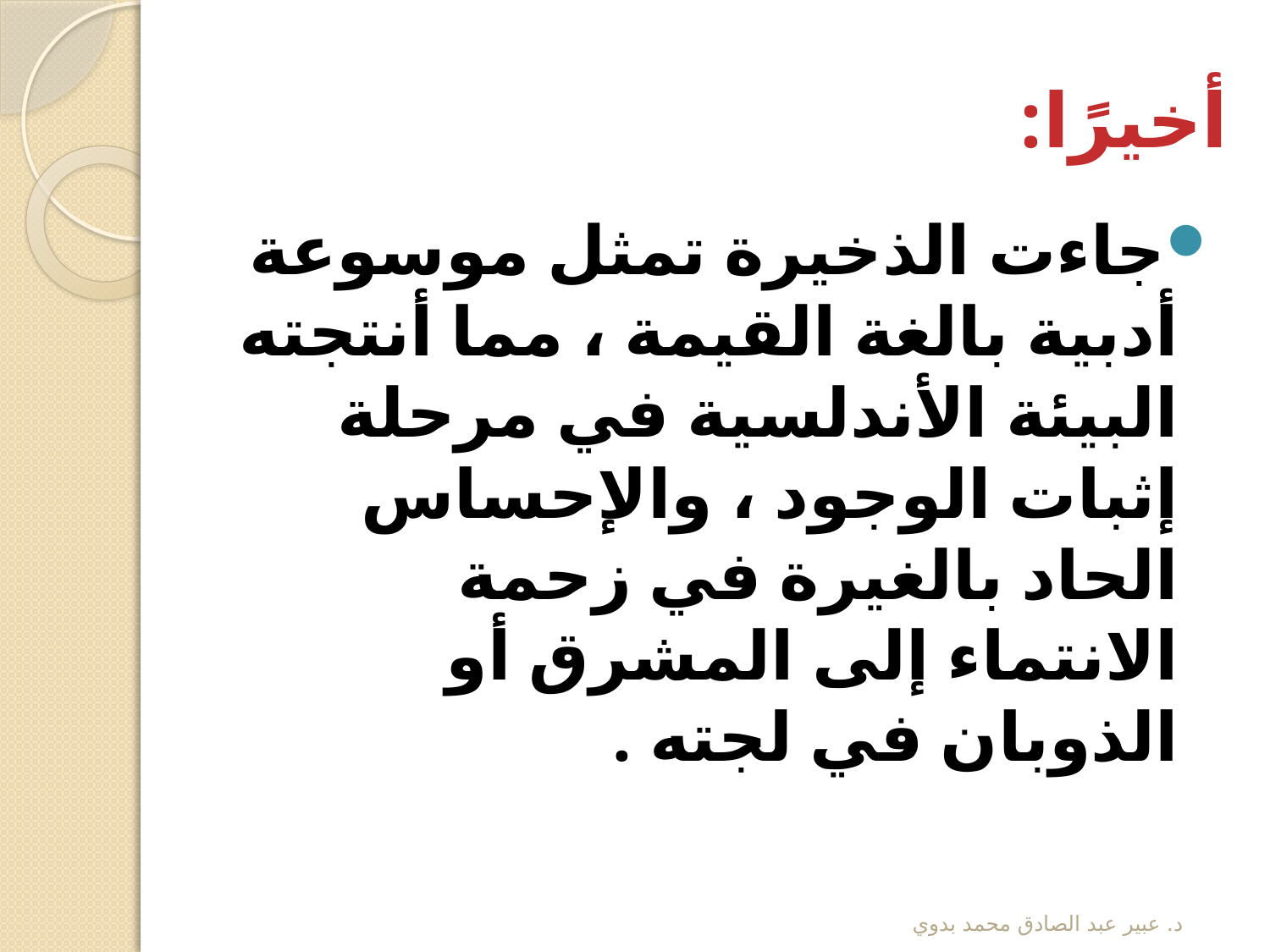

# أخيرًا:
جاءت الذخيرة تمثل موسوعة أدبية بالغة القيمة ، مما أنتجته البيئة الأندلسية في مرحلة إثبات الوجود ، والإحساس الحاد بالغيرة في زحمة الانتماء إلى المشرق أو الذوبان في لجته .
د. عبير عبد الصادق محمد بدوي